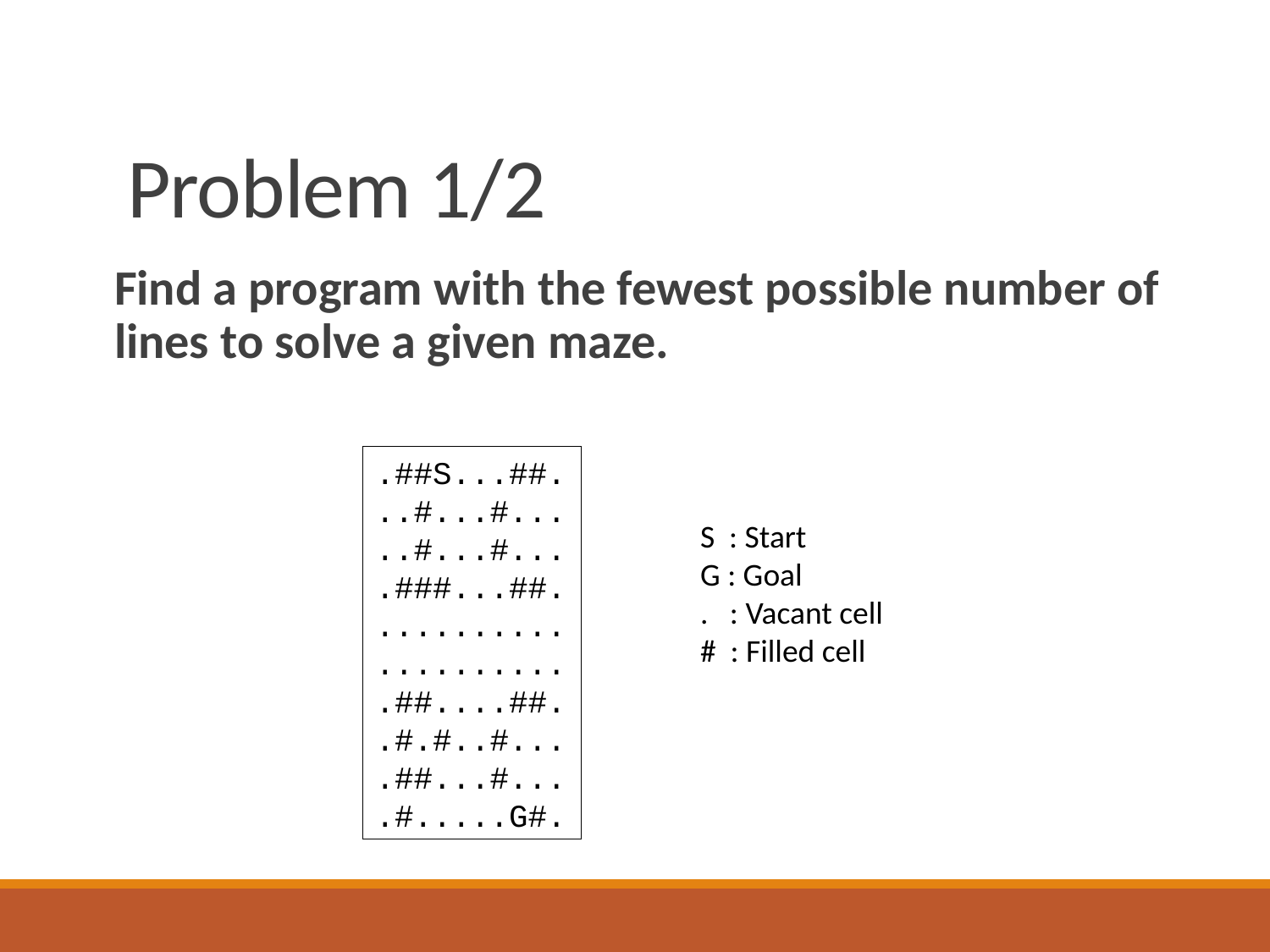

# Problem 1/2
Find a program with the fewest possible number of lines to solve a given maze.

.##S...##.
..#...#...
..#...#...
.###...##.
..........
..........
.##....##.
.#.#..#...
.##...#...
.#.....G#.
S  : Start
G : Goal
.   : Vacant cell
#  : Filled cell